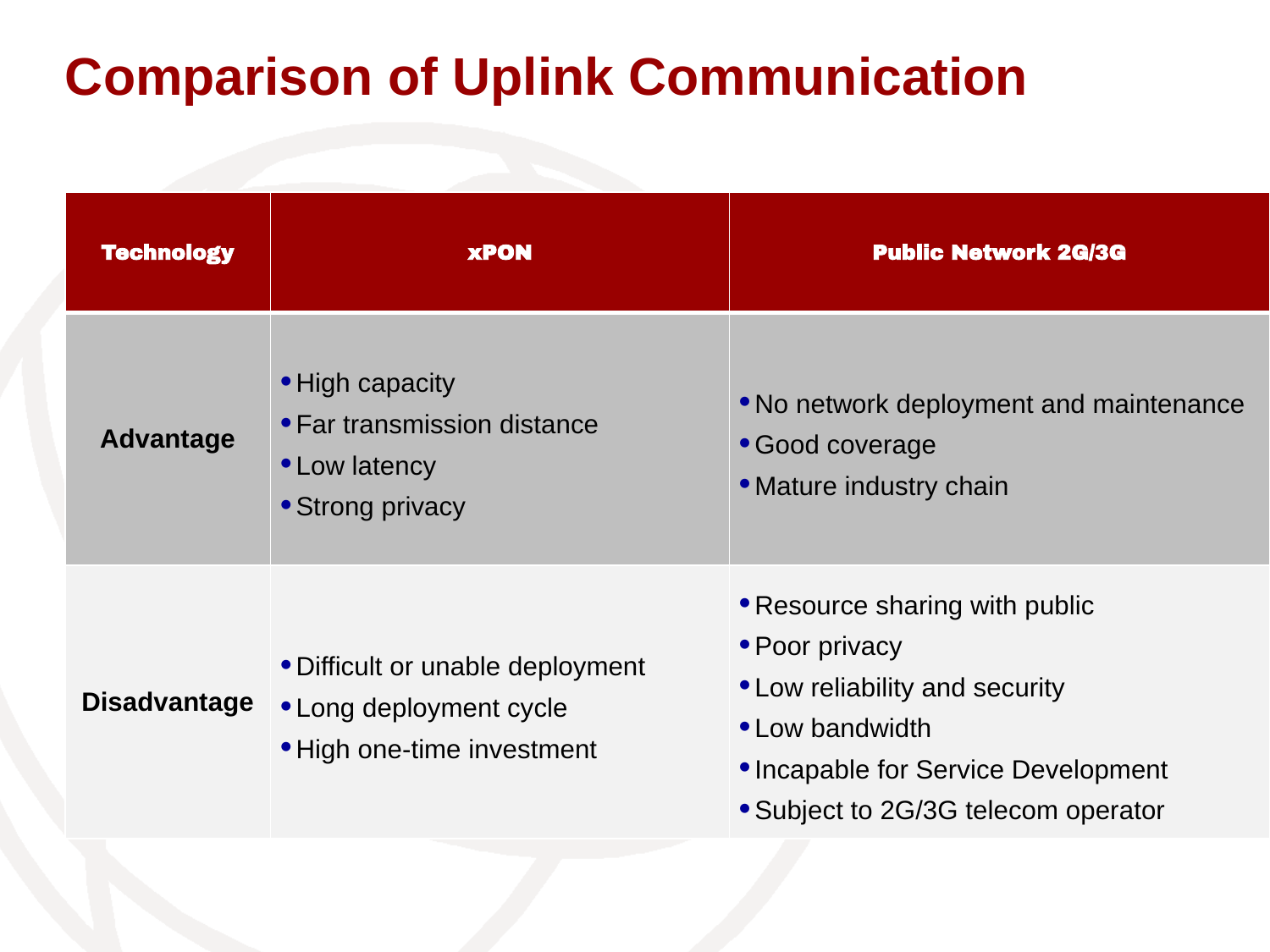

Comparison of Uplink Communication
| Technology | xPON | Public Network 2G/3G |
| --- | --- | --- |
| Advantage | High capacity Far transmission distance Low latency Strong privacy | No network deployment and maintenance Good coverage Mature industry chain |
| Disadvantage | Difficult or unable deployment Long deployment cycle High one-time investment | Resource sharing with public Poor privacy Low reliability and security Low bandwidth Incapable for Service Development Subject to 2G/3G telecom operator |